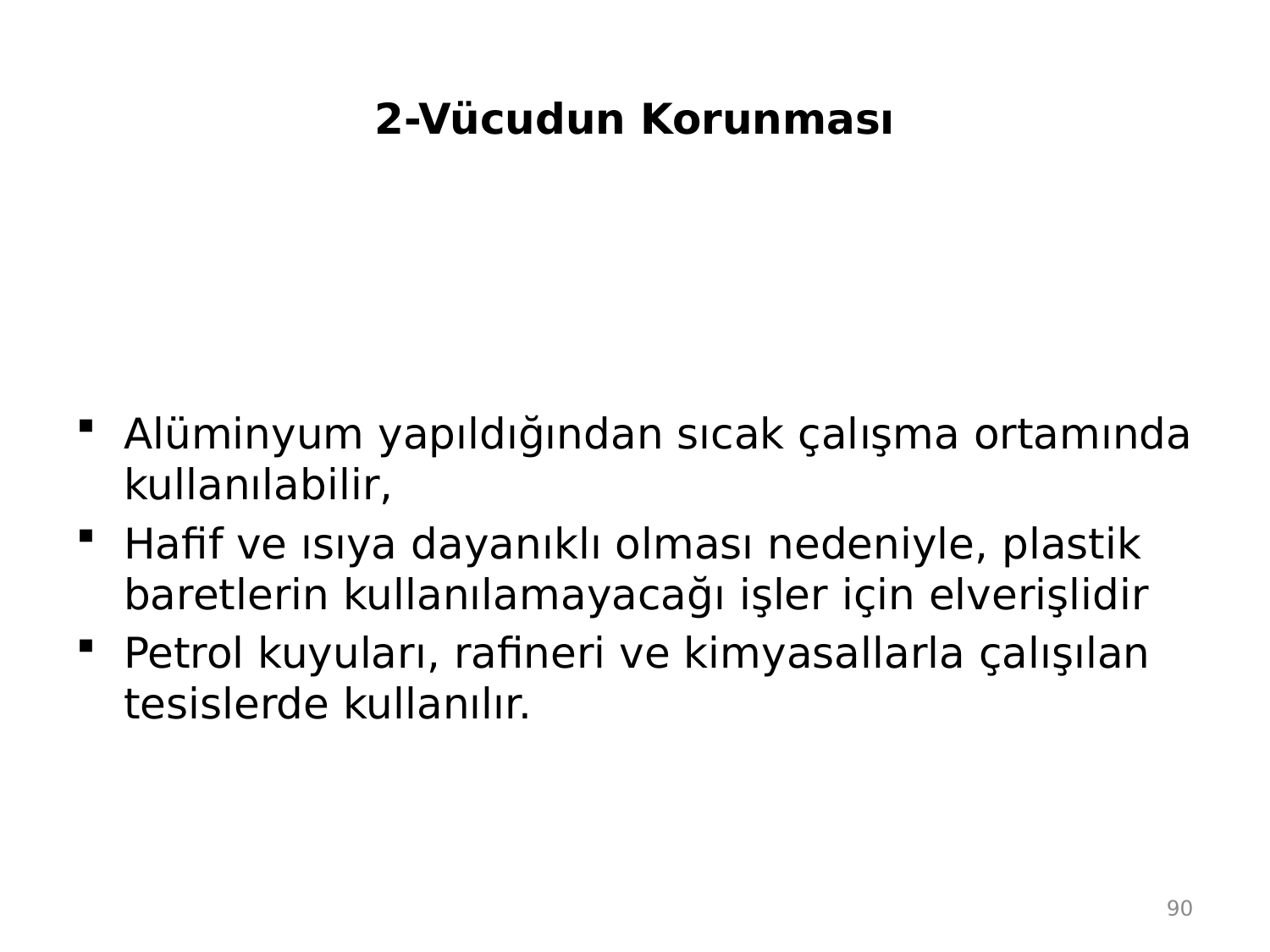

# 2-Vücudun Korunması

Alüminyum yapıldığından sıcak çalışma ortamında kullanılabilir,
Hafif ve ısıya dayanıklı olması nedeniyle, plastik baretlerin kullanılamayacağı işler için elverişlidir
Petrol kuyuları, rafineri ve kimyasallarla çalışılan tesislerde kullanılır.

90